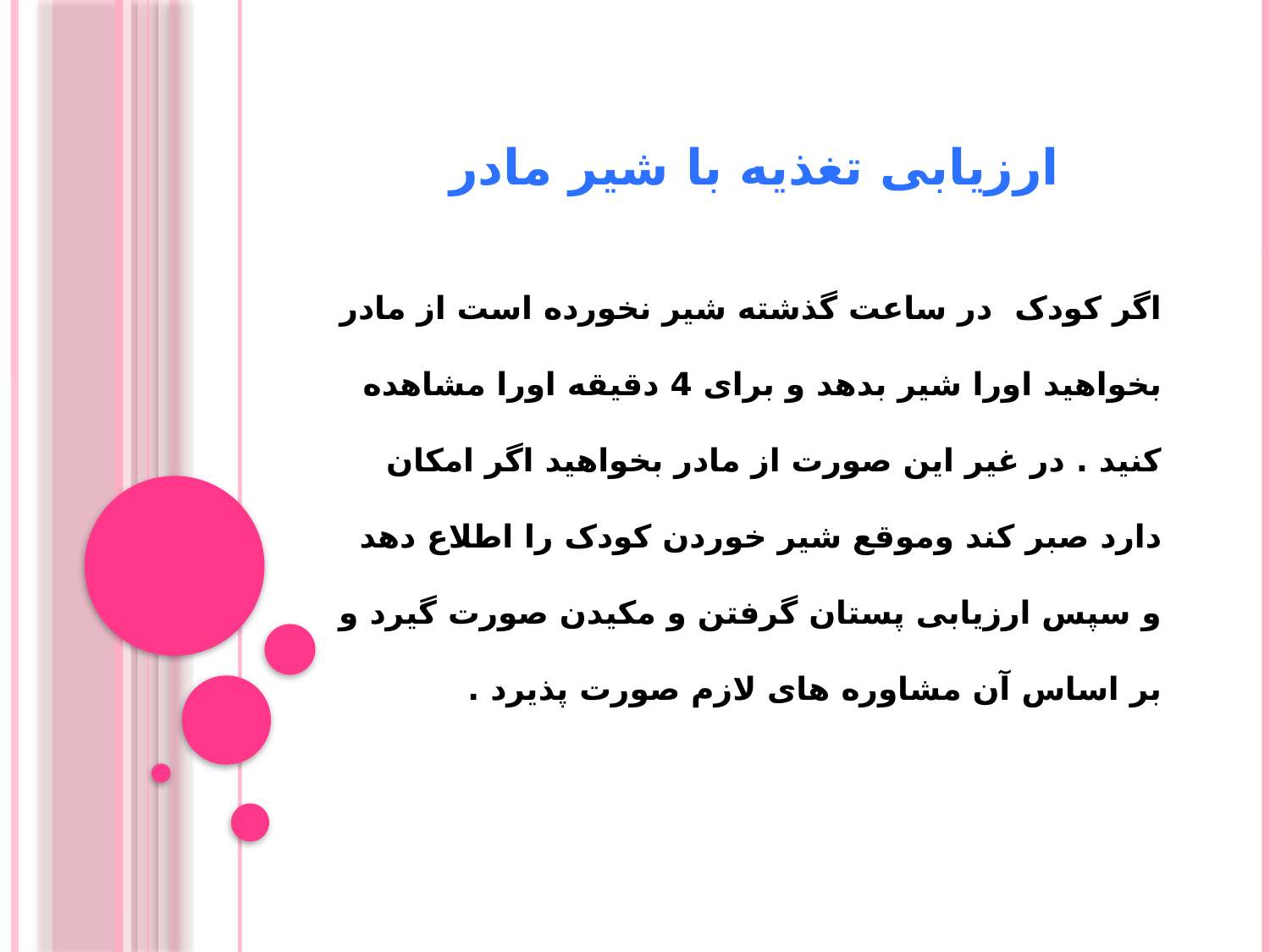

# ارزیابی تغذیه با شیر مادر
اگر کودک  در ساعت گذشته شیر نخورده است از مادر بخواهید اورا شیر بدهد و برای 4 دقیقه اورا مشاهده کنید . در غیر این صورت از مادر بخواهید اگر امکان دارد صبر کند وموقع شیر خوردن کودک را اطلاع دهد و سپس ارزیابی پستان گرفتن و مکیدن صورت گیرد و بر اساس آن مشاوره های لازم صورت پذیرد .